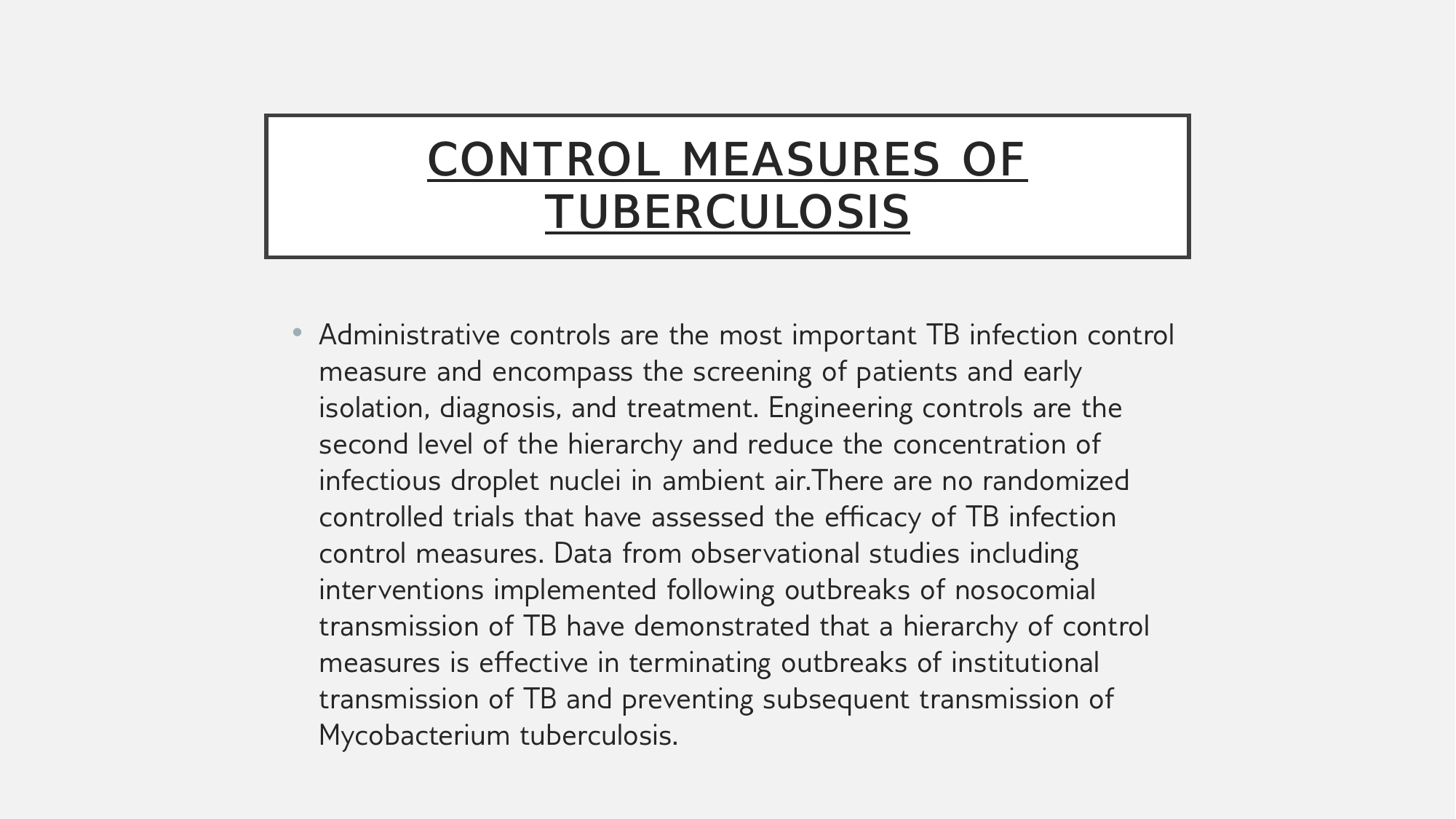

# Control measures of tuberculosis
Administrative controls are the most important TB infection control measure and encompass the screening of patients and early isolation, diagnosis, and treatment. Engineering controls are the second level of the hierarchy and reduce the concentration of infectious droplet nuclei in ambient air.There are no randomized controlled trials that have assessed the efficacy of TB infection control measures. Data from observational studies including interventions implemented following outbreaks of nosocomial transmission of TB have demonstrated that a hierarchy of control measures is effective in terminating outbreaks of institutional transmission of TB and preventing subsequent transmission of Mycobacterium tuberculosis.